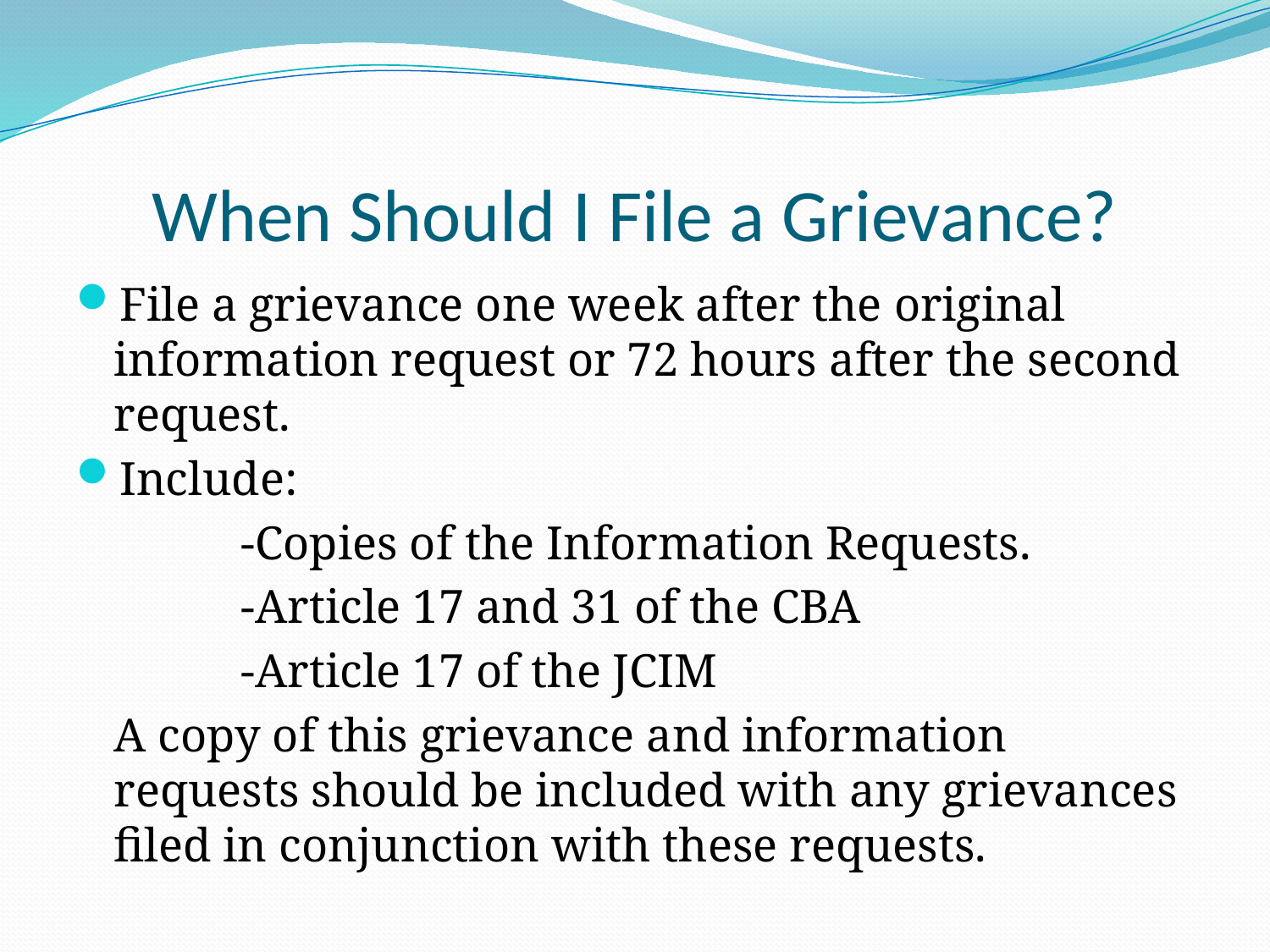

# When Should I File a Grievance?
File a grievance one week after the original information request or 72 hours after the second request.
Include:
 		-Copies of the Information Requests.
		-Article 17 and 31 of the CBA
		-Article 17 of the JCIM
	A copy of this grievance and information requests should be included with any grievances filed in conjunction with these requests.